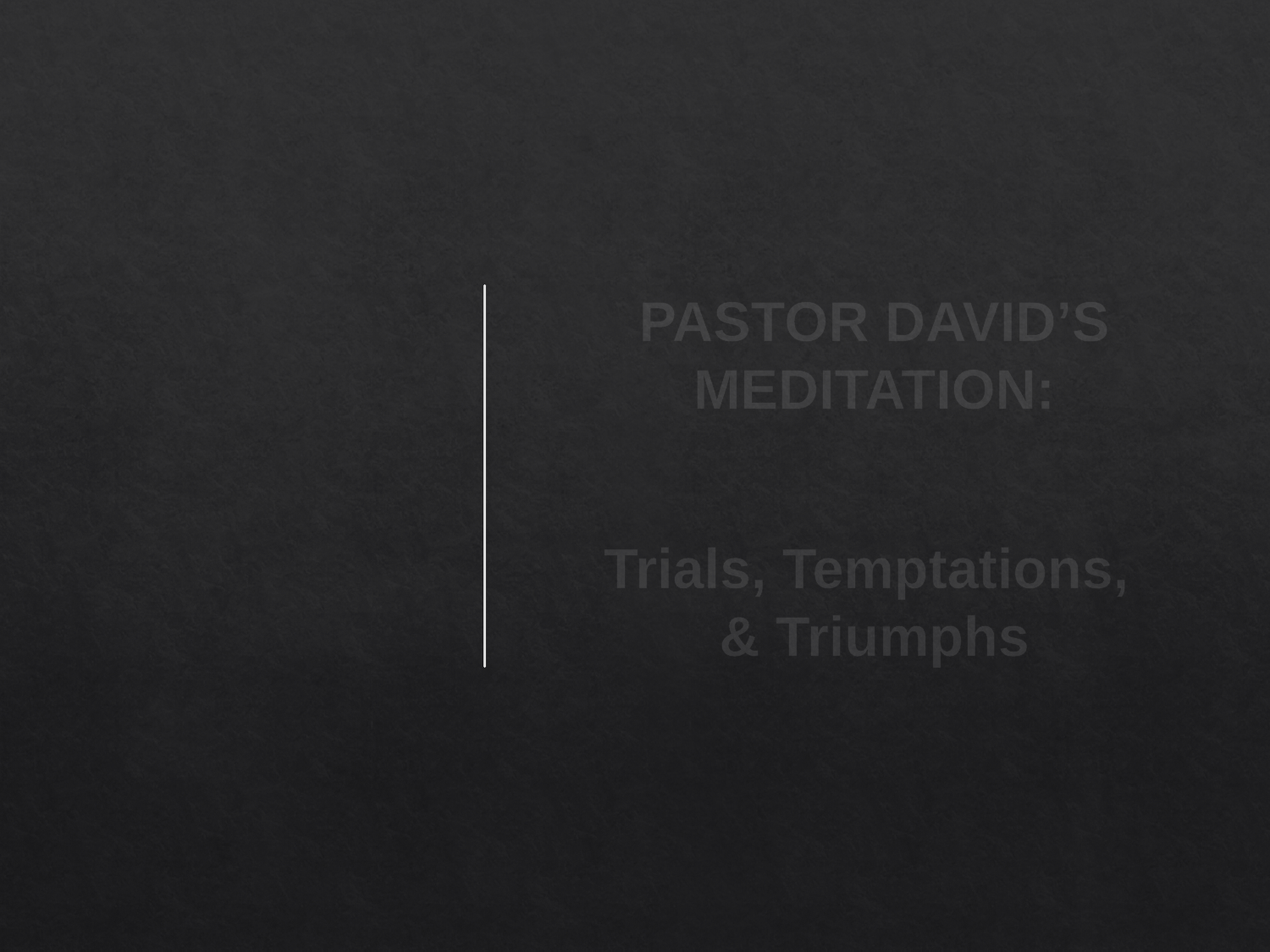

PASTOR DAVID’S
MEDITATION:

Trials, Temptations,
& Triumphs